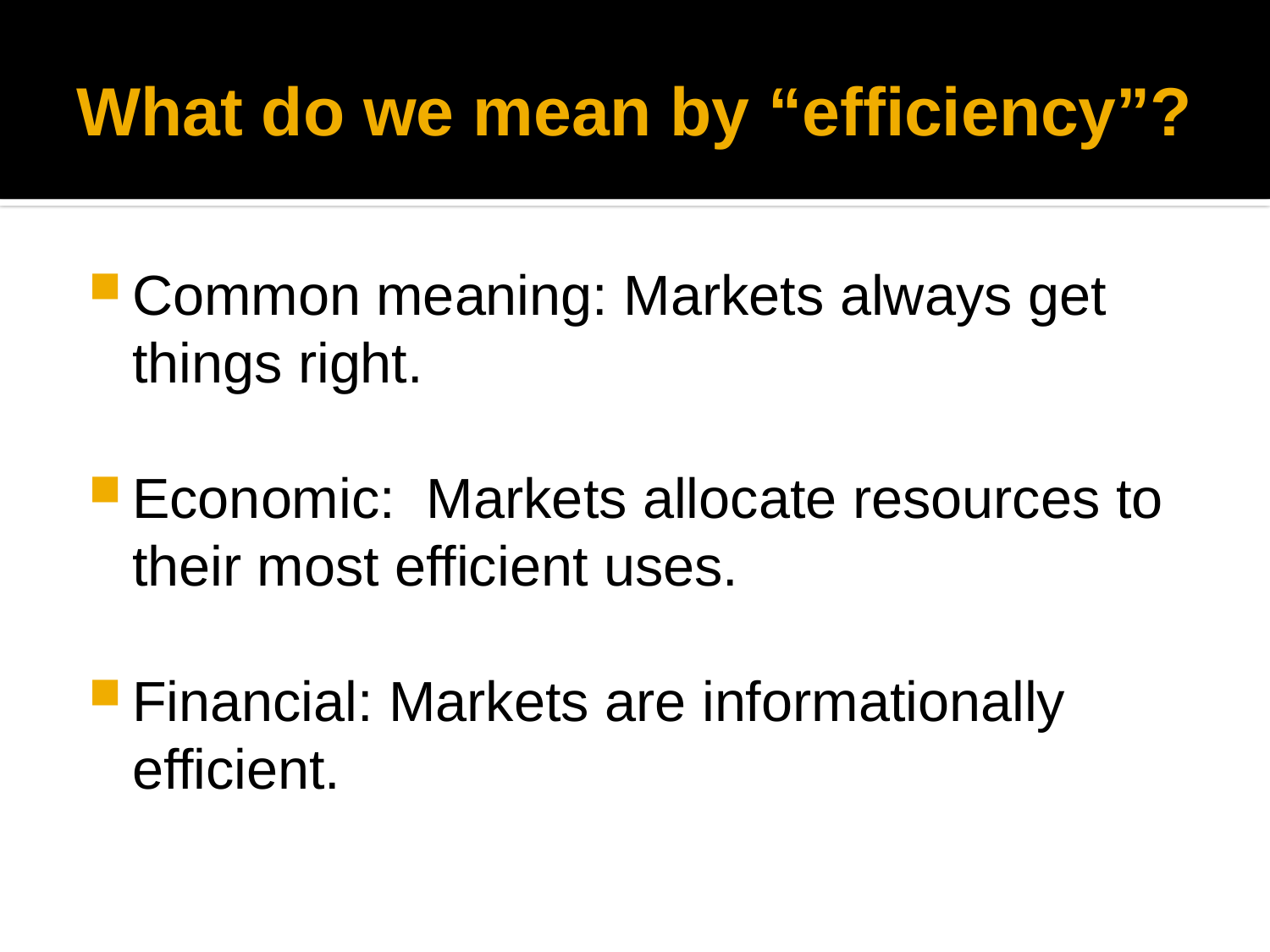

# What do we mean by “efficiency”?
Common meaning: Markets always get things right.

Economic:  Markets allocate resources to their most efficient uses.

Financial: Markets are informationally efficient.